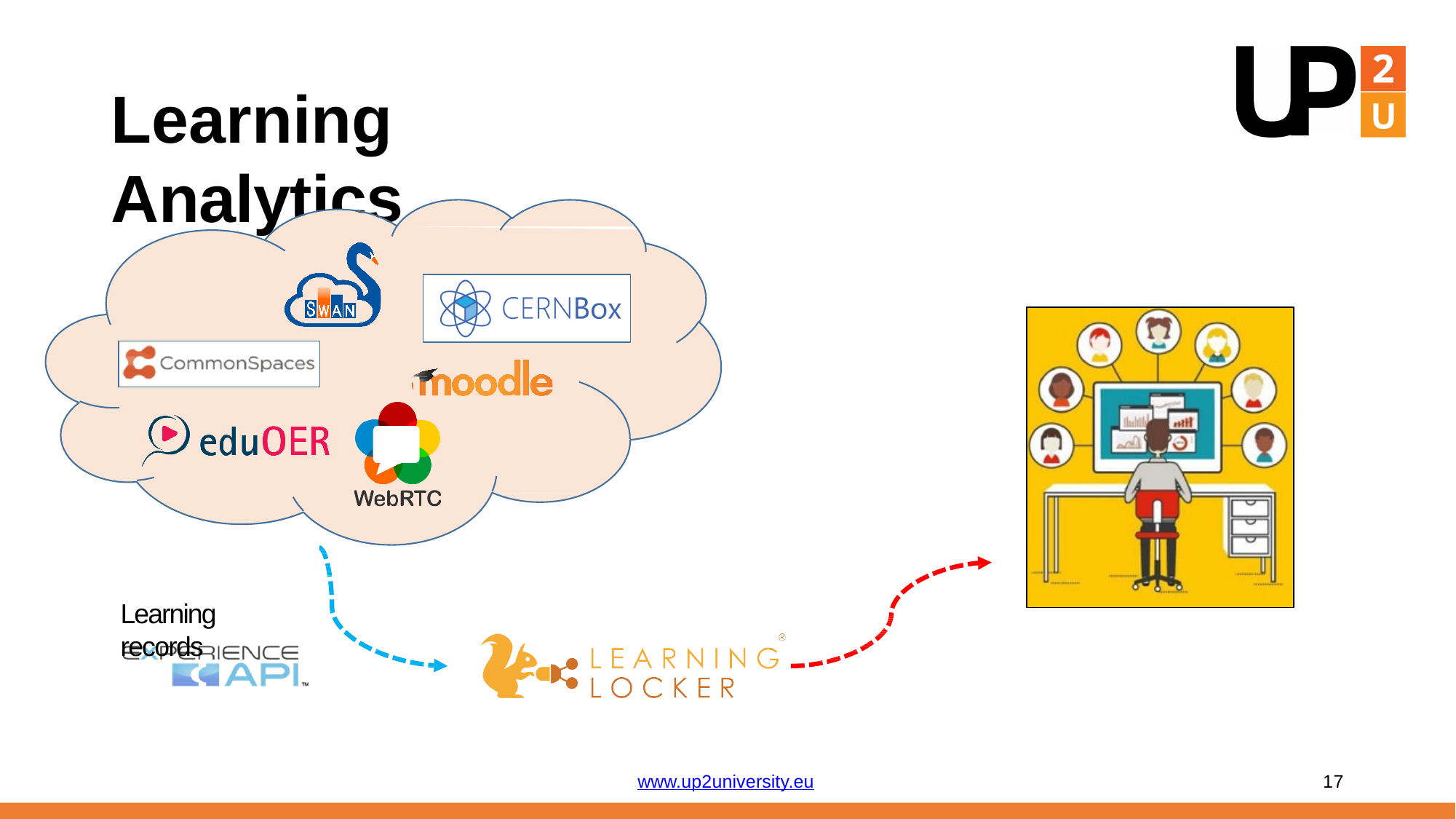

# Learning Analytics

Learning records

www.up2university.eu
17